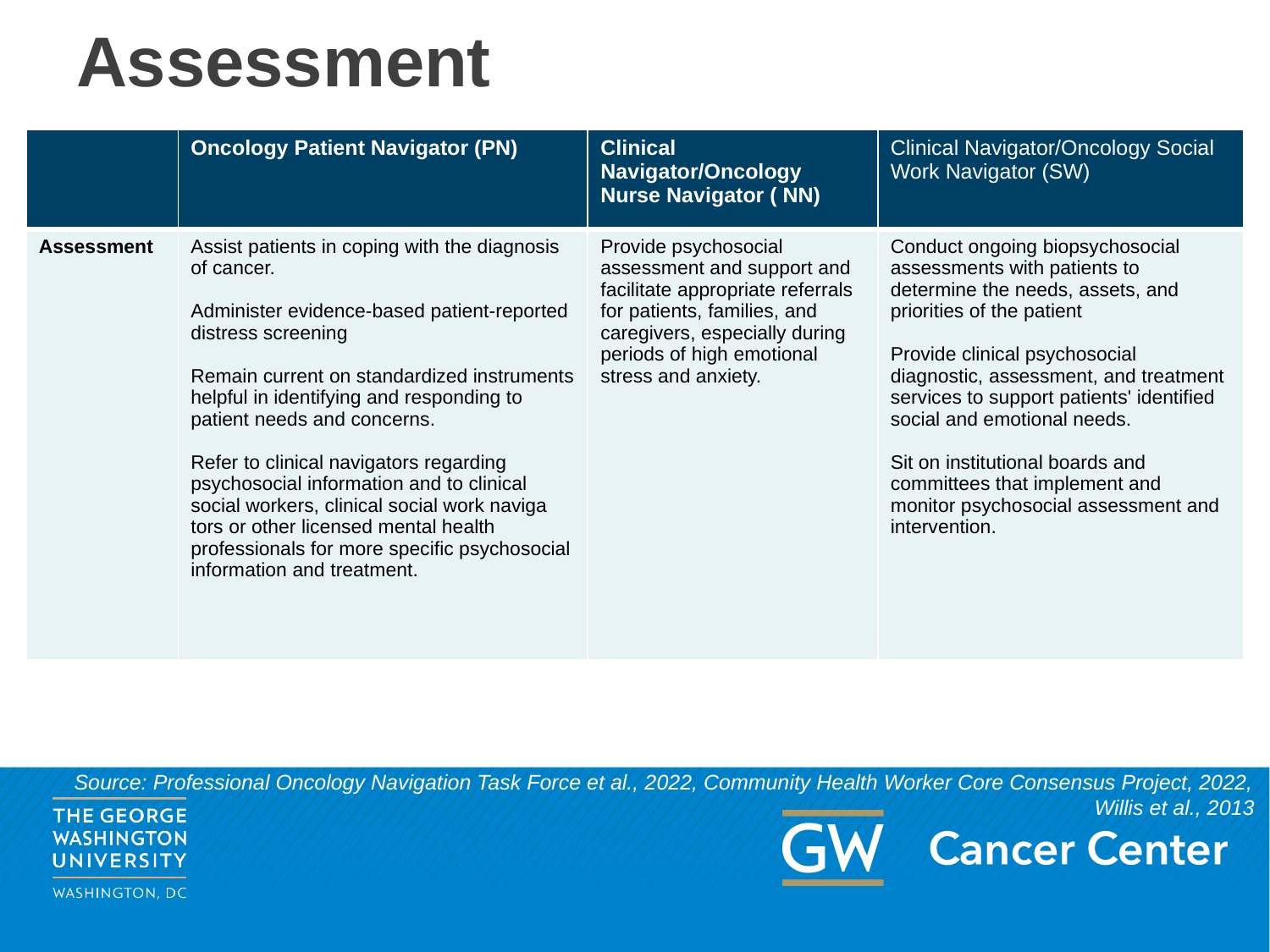

# Assessment
|  | Oncology Patient Navigator (PN) | Clinical Navigator/Oncology Nurse Navigator ( NN) | Clinical Navigator/Oncology Social Work Navigator (SW) |
| --- | --- | --- | --- |
| Assessment | Assist patients in coping with the diagnosis of cancer. Administer evidence-based patient-reported distress screening Remain current on standardized instruments helpful in identifying and responding to patient needs and concerns. Refer to clinical navigators regarding psychosocial information and to clinical social workers, clinical social work naviga­tors or other licensed mental health professionals for more specific psychosocial information and treatment. | Provide psychosocial assessment and support and facilitate appropriate referrals for patients, families, and caregivers, especially during periods of high emotional stress and anxiety. | Conduct ongoing biopsychosocial assessments with patients to determine the needs, assets, and priorities of the patient Provide clinical psychosocial diagnostic, assessment, and treatment services to support patients' identified social and emotional needs. Sit on institutional boards and committees that implement and monitor psychosocial assessment and intervention. |
Source: Professional Oncology Navigation Task Force et al., 2022, Community Health Worker Core Consensus Project, 2022, Willis et al., 2013